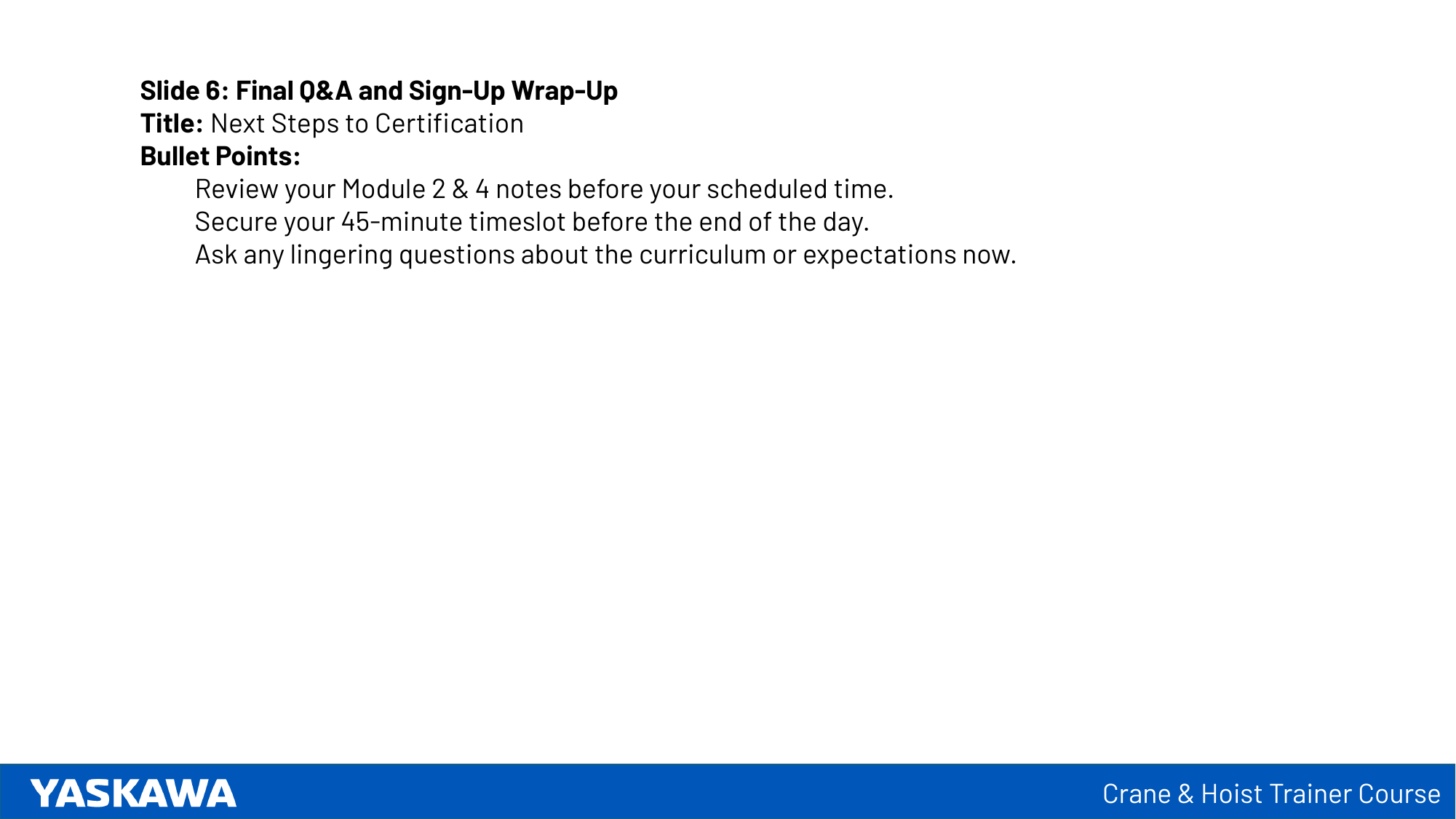

Slide 6: Final Q&A and Sign-Up Wrap-Up
Title: Next Steps to Certification
Bullet Points:
Review your Module 2 & 4 notes before your scheduled time.
Secure your 45-minute timeslot before the end of the day.
Ask any lingering questions about the curriculum or expectations now.